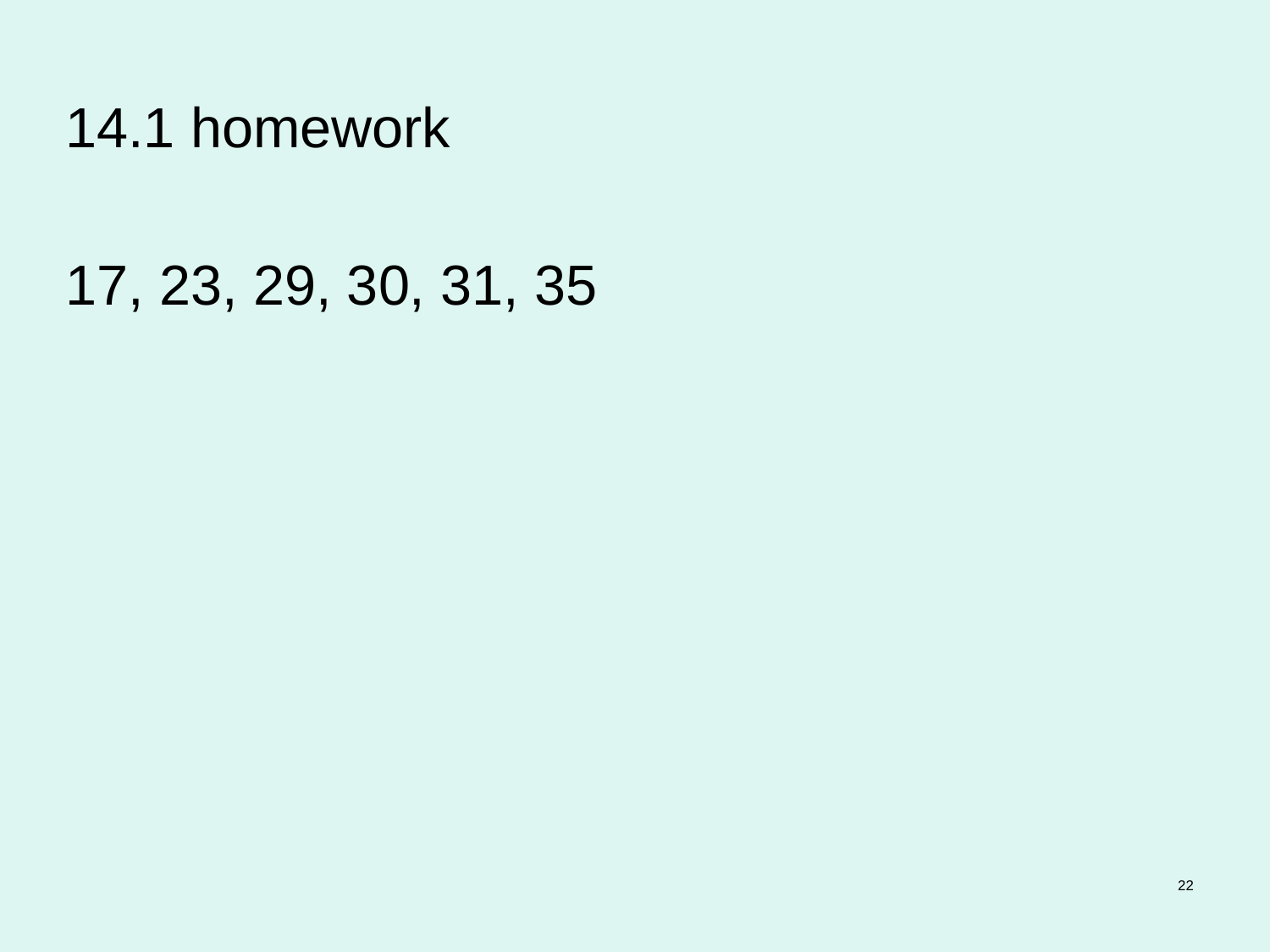

14.1 homework

17, 23, 29, 30, 31, 35
22